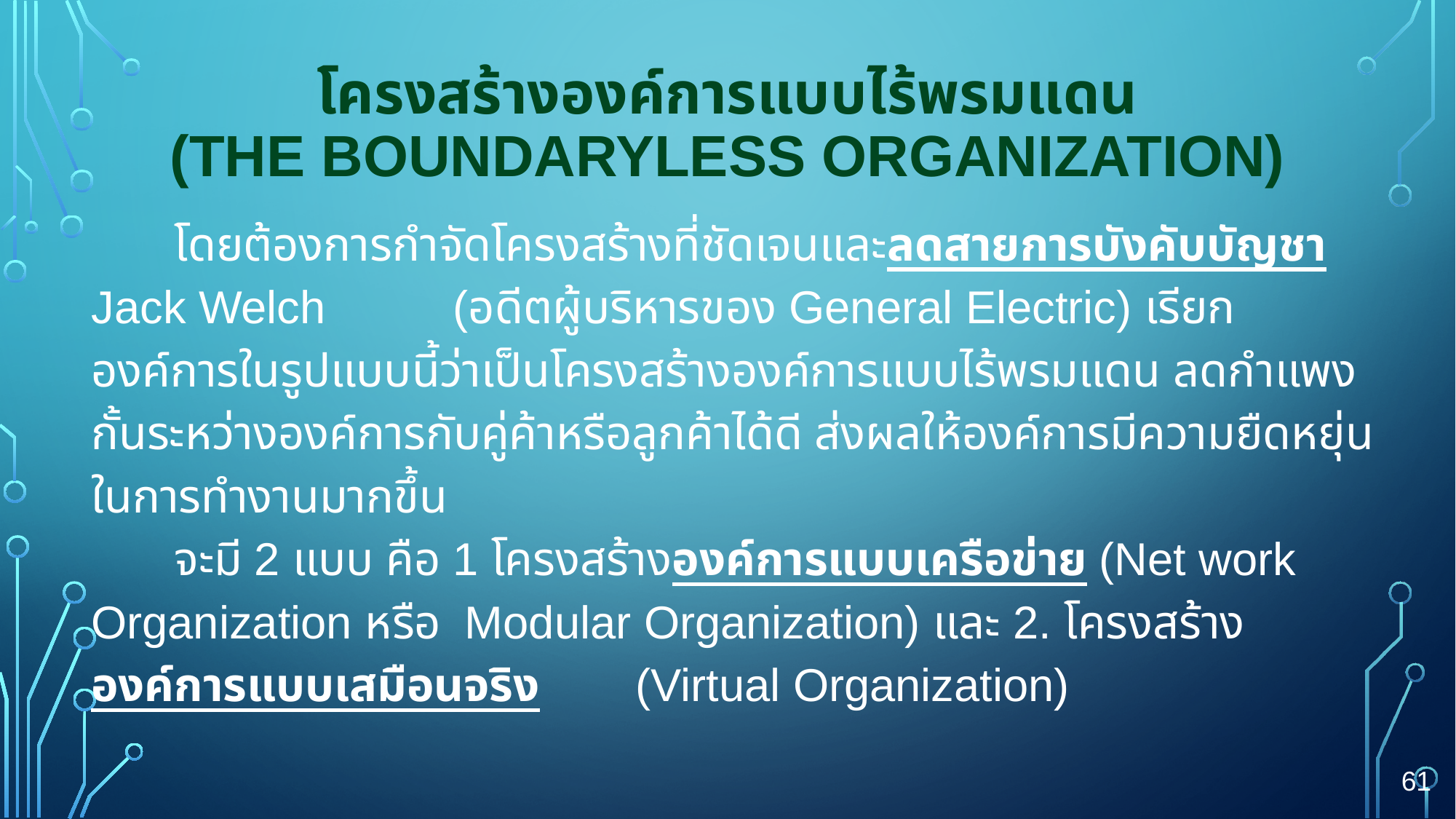

# โครงสร้างองค์การแบบไร้พรมแดน (The Boundaryless Organization)
	โดยต้องการกำจัดโครงสร้างที่ชัดเจนและลดสายการบังคับบัญชา Jack Welch          (อดีตผู้บริหารของ General Electric) เรียก องค์การในรูปแบบนี้ว่าเป็นโครงสร้างองค์การแบบไร้พรมแดน ลดกำแพงกั้นระหว่างองค์การกับคู่ค้าหรือลูกค้าได้ดี ส่งผลให้องค์การมีความยืดหยุ่นในการทำงานมากขึ้น
	จะมี 2 แบบ คือ 1 โครงสร้างองค์การแบบเครือข่าย (Net work Organization หรือ  Modular Organization) และ 2. โครงสร้างองค์การแบบเสมือนจริง        (Virtual Organization)
61